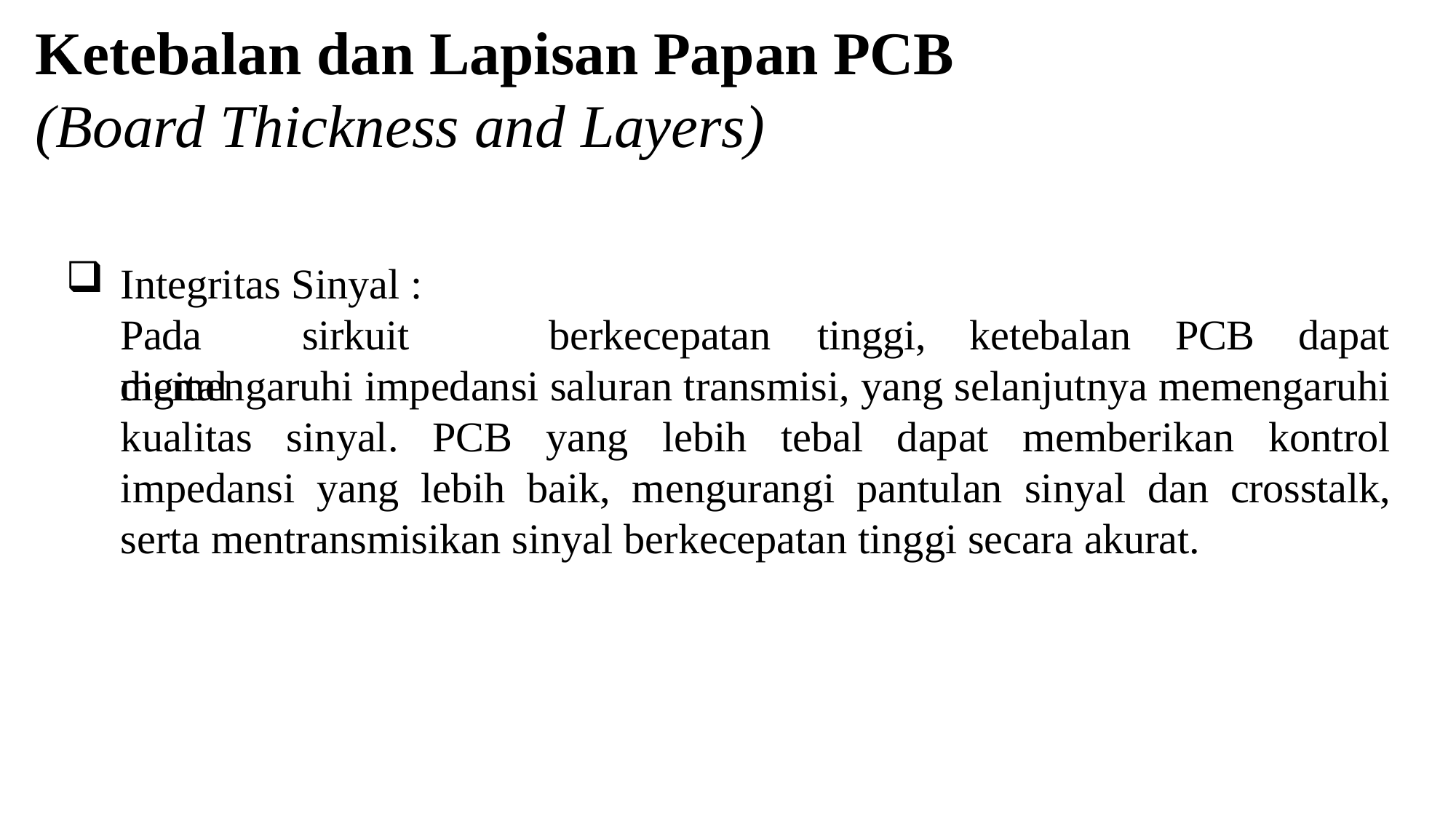

# Ketebalan dan Lapisan Papan PCB
(Board Thickness and Layers)
Integritas Sinyal : Pada	sirkuit	digital
berkecepatan	tinggi,	ketebalan	PCB	dapat
memengaruhi impedansi saluran transmisi, yang selanjutnya memengaruhi kualitas  sinyal.  PCB  yang  lebih  tebal  dapat  memberikan  kontrol impedansi yang lebih baik, mengurangi pantulan sinyal dan crosstalk, serta mentransmisikan sinyal berkecepatan tinggi secara akurat.